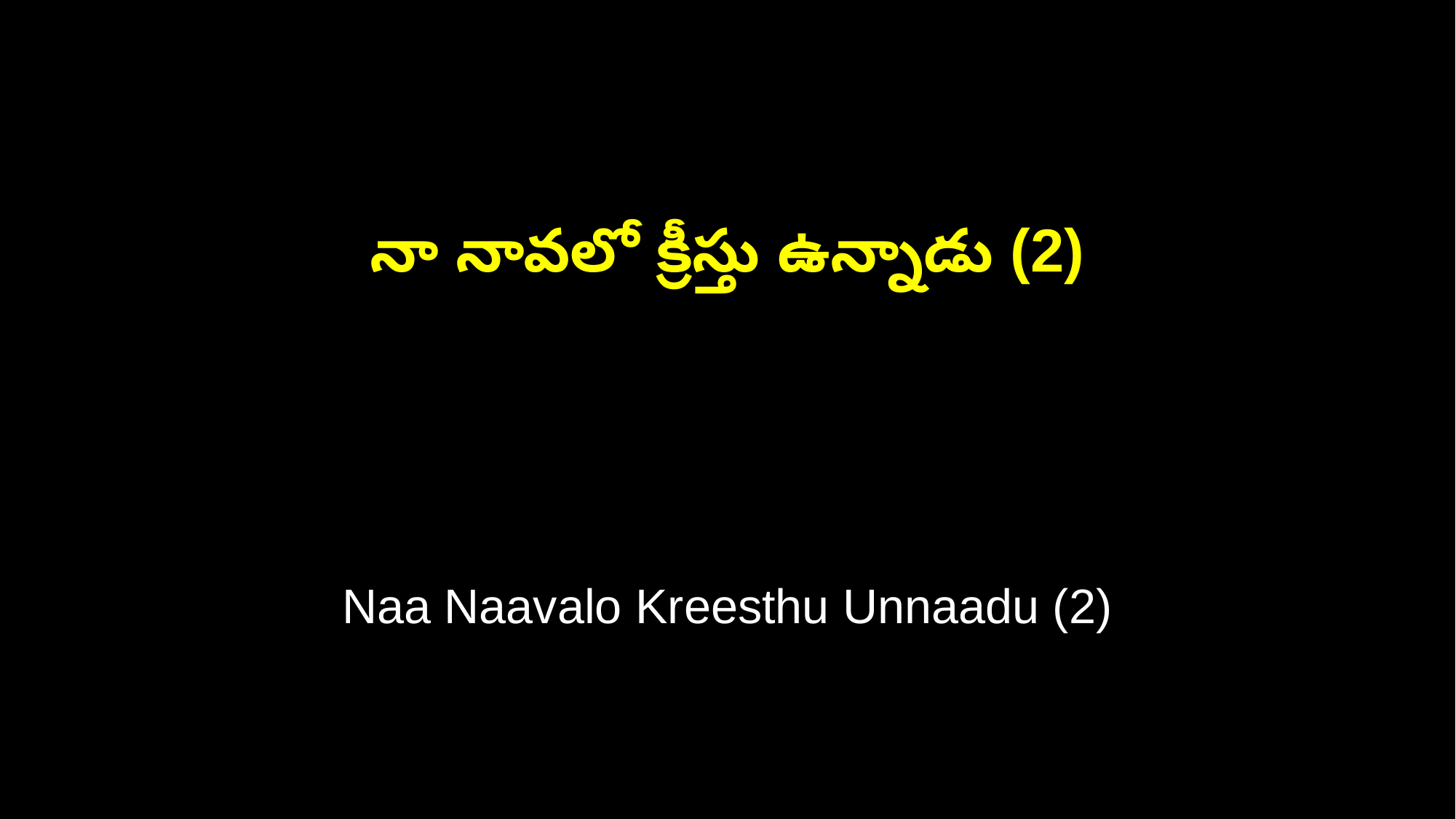

నా నావలో క్రీస్తు ఉన్నాడు (2)
Naa Naavalo Kreesthu Unnaadu (2)